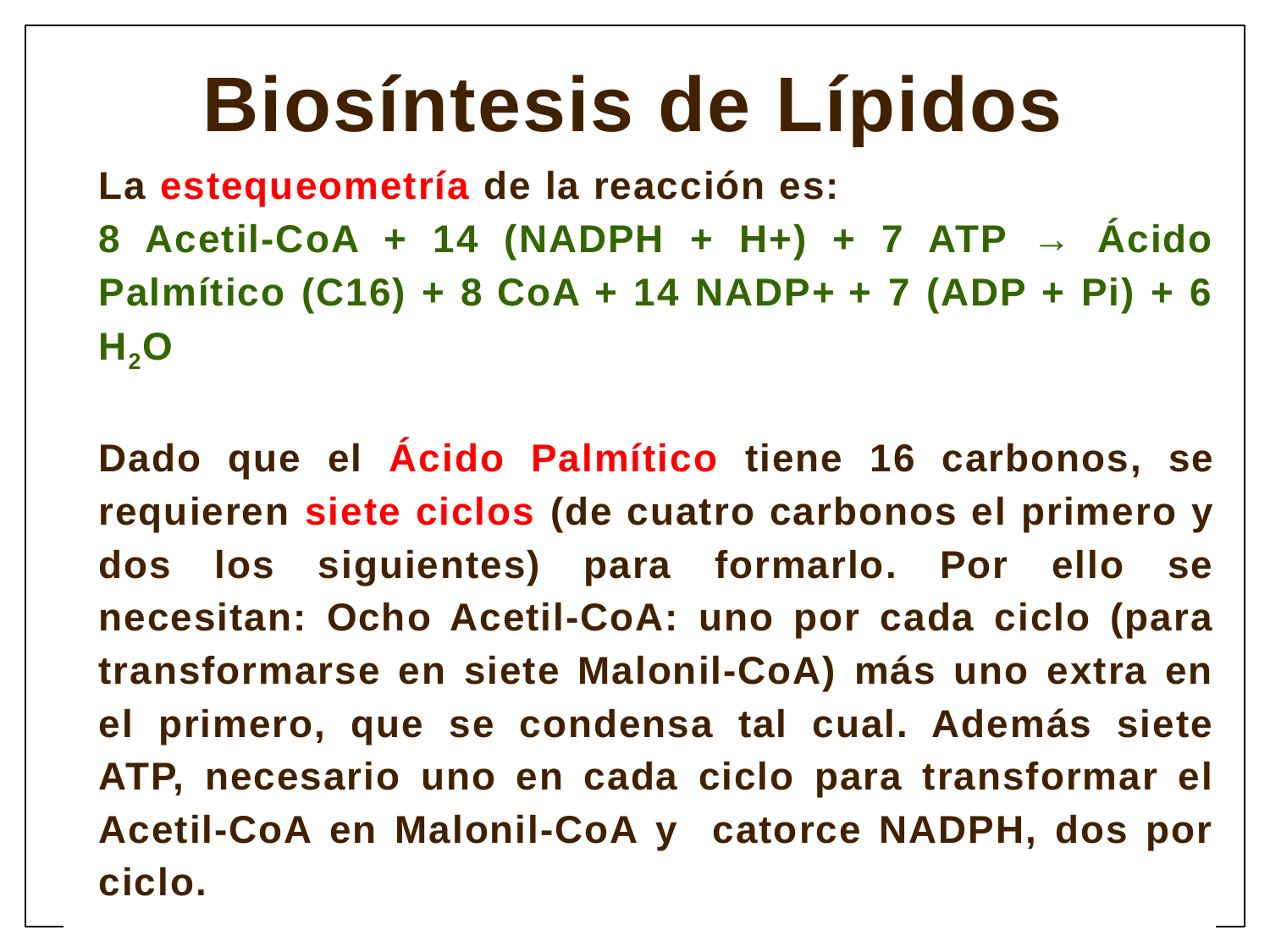

Biosíntesis de Lípidos
La estequeometría de la reacción es:
8 Acetil-CoA + 14 (NADPH + H+) + 7 ATP → Ácido Palmítico (C16) + 8 CoA + 14 NADP+ + 7 (ADP + Pi) + 6 H2O

Dado que el Ácido Palmítico tiene 16 carbonos, se requieren siete ciclos (de cuatro carbonos el primero y dos los siguientes) para formarlo. Por ello se necesitan: Ocho Acetil-CoA: uno por cada ciclo (para transformarse en siete Malonil-CoA) más uno extra en el primero, que se condensa tal cual. Además siete ATP, necesario uno en cada ciclo para transformar el Acetil-CoA en Malonil-CoA y  catorce NADPH, dos por ciclo.